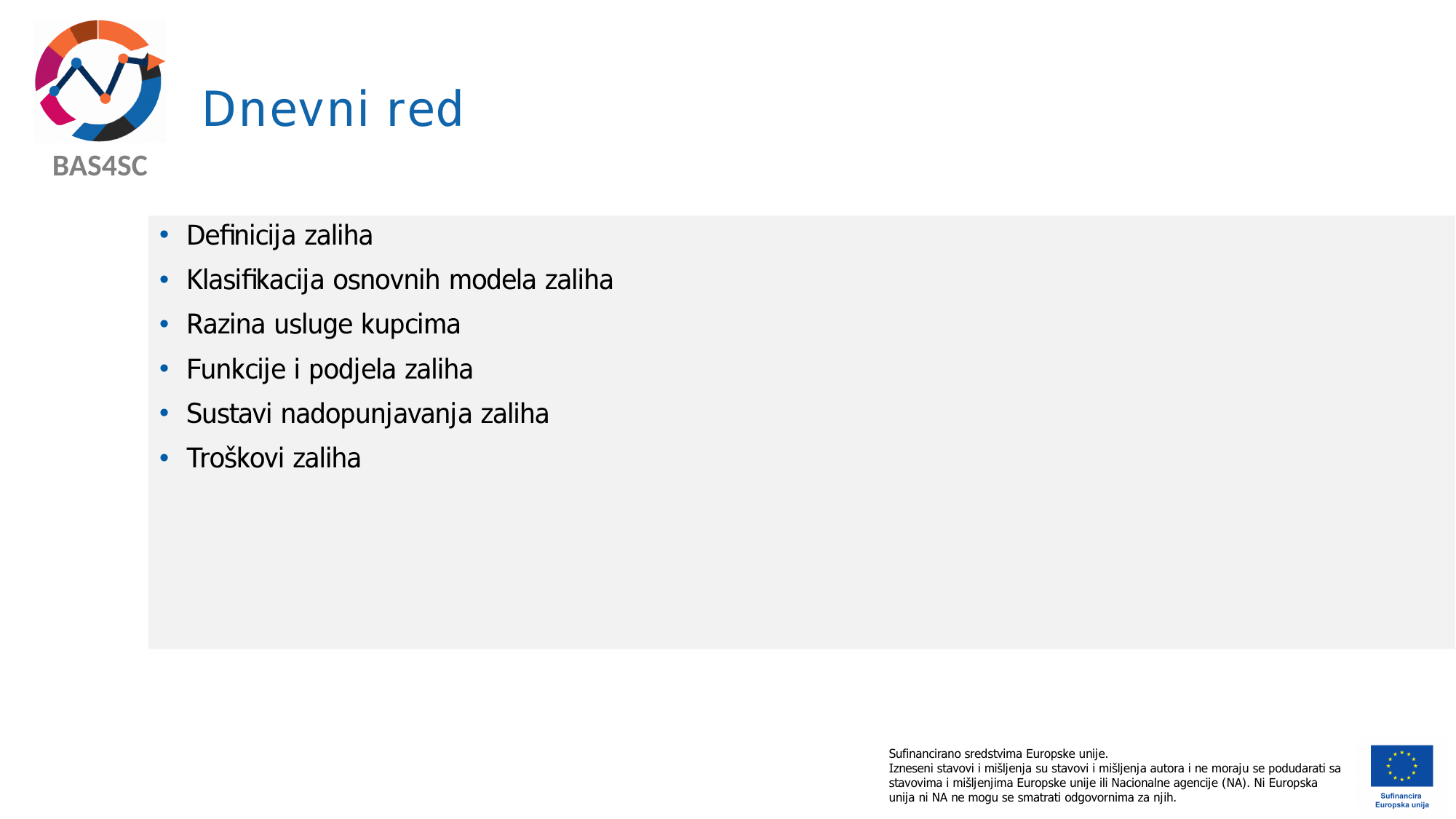

# Dnevni red
Definicija zaliha
Klasifikacija osnovnih modela zaliha
Razina usluge kupcima
Funkcije i podjela zaliha
Sustavi nadopunjavanja zaliha
Troškovi zaliha